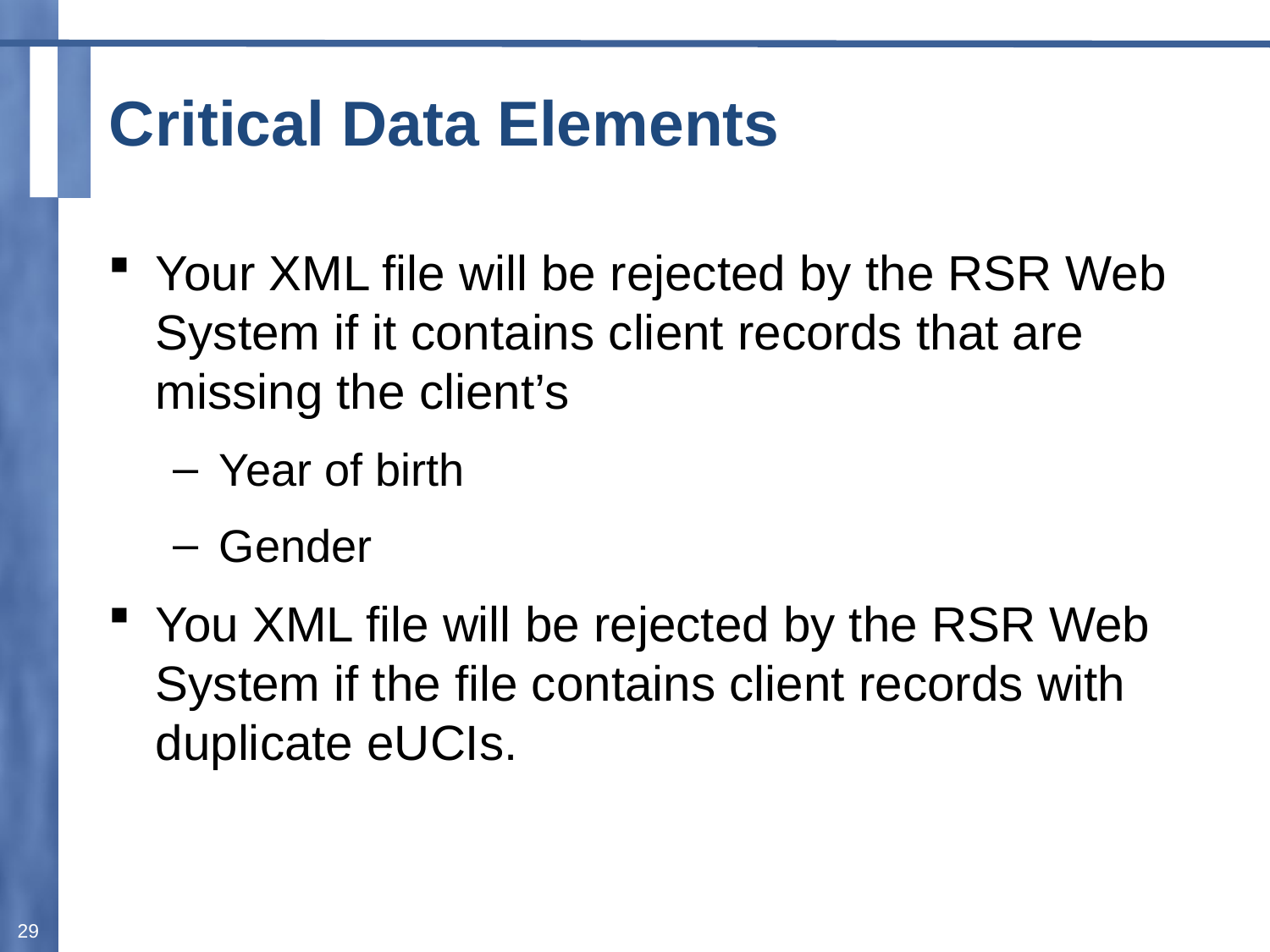

# Critical Data Elements
Your XML file will be rejected by the RSR Web System if it contains client records that are missing the client’s
Year of birth
Gender
You XML file will be rejected by the RSR Web System if the file contains client records with duplicate eUCIs.

29